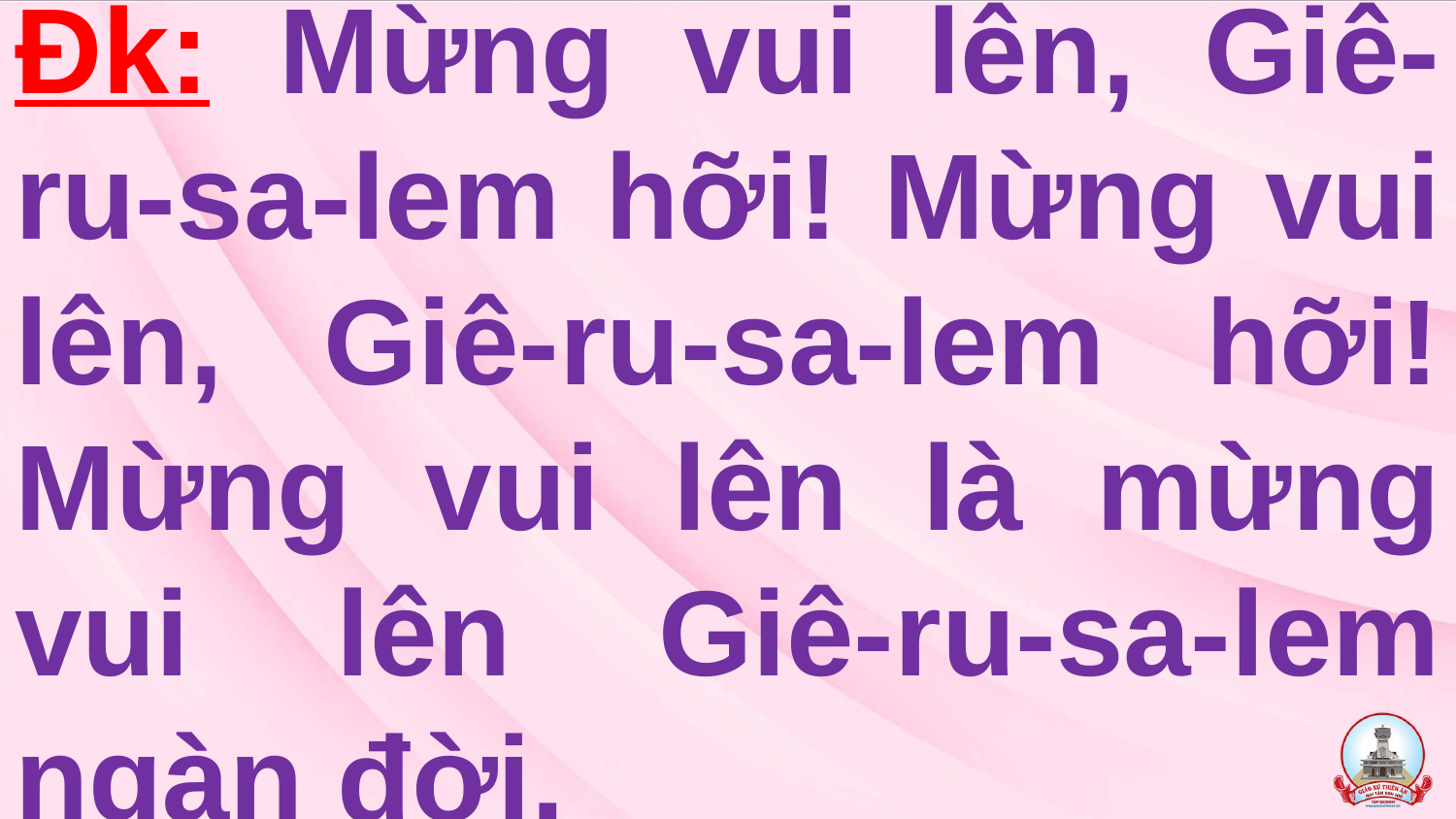

# Đk: Mừng vui lên, Giê-ru-sa-lem hỡi! Mừng vui lên, Giê-ru-sa-lem hỡi! Mừng vui lên là mừng vui lên Giê-ru-sa-lem ngàn đời.